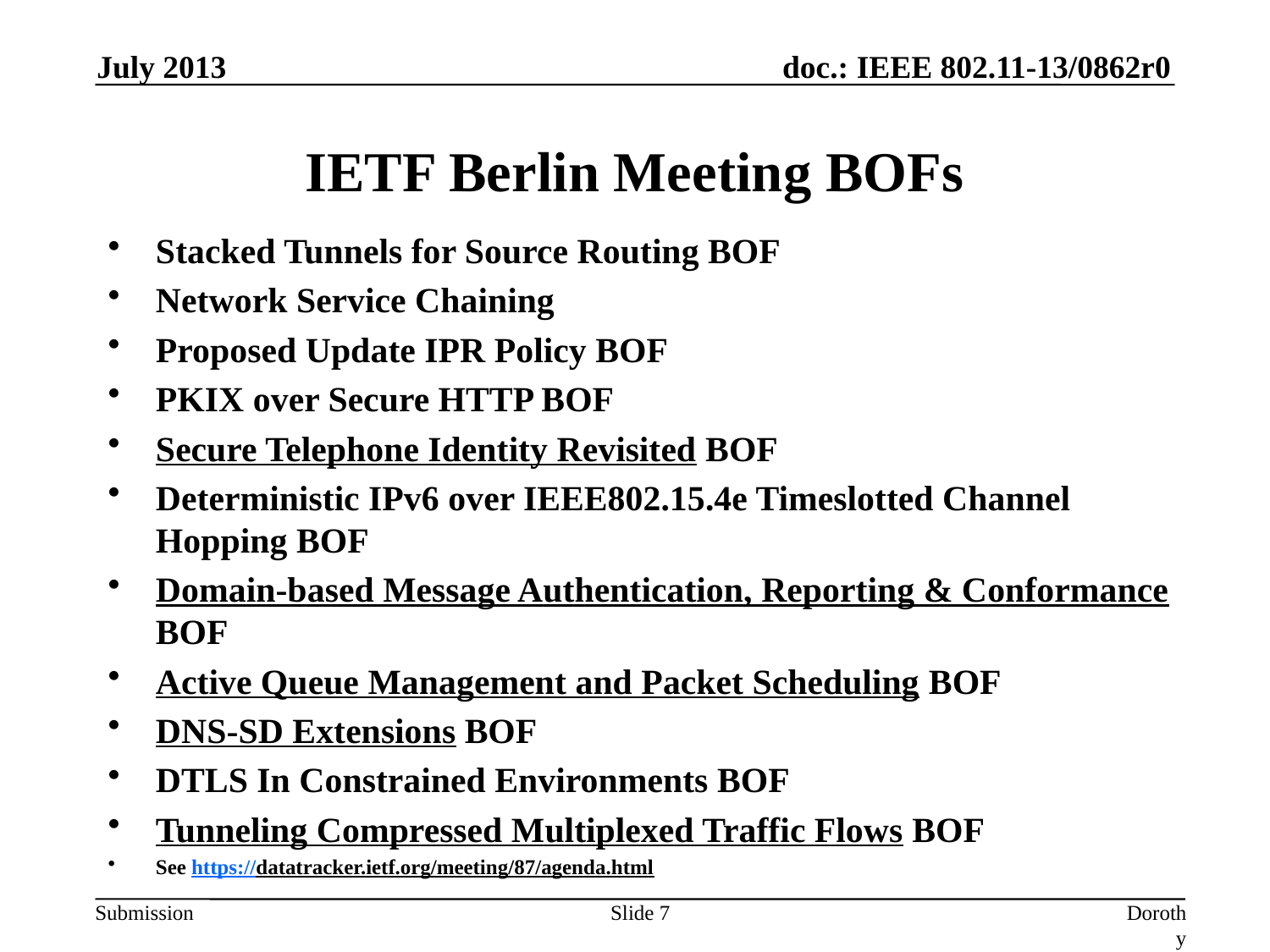

July 2013
# IETF Berlin Meeting BOFs
Stacked Tunnels for Source Routing BOF
Network Service Chaining
Proposed Update IPR Policy BOF
PKIX over Secure HTTP BOF
Secure Telephone Identity Revisited BOF
Deterministic IPv6 over IEEE802.15.4e Timeslotted Channel Hopping BOF
Domain-based Message Authentication, Reporting & Conformance BOF
Active Queue Management and Packet Scheduling BOF
DNS-SD Extensions BOF
DTLS In Constrained Environments BOF
Tunneling Compressed Multiplexed Traffic Flows BOF
See https://datatracker.ietf.org/meeting/87/agenda.html

Slide 7
Dorothy Stanley, Aruba Networks